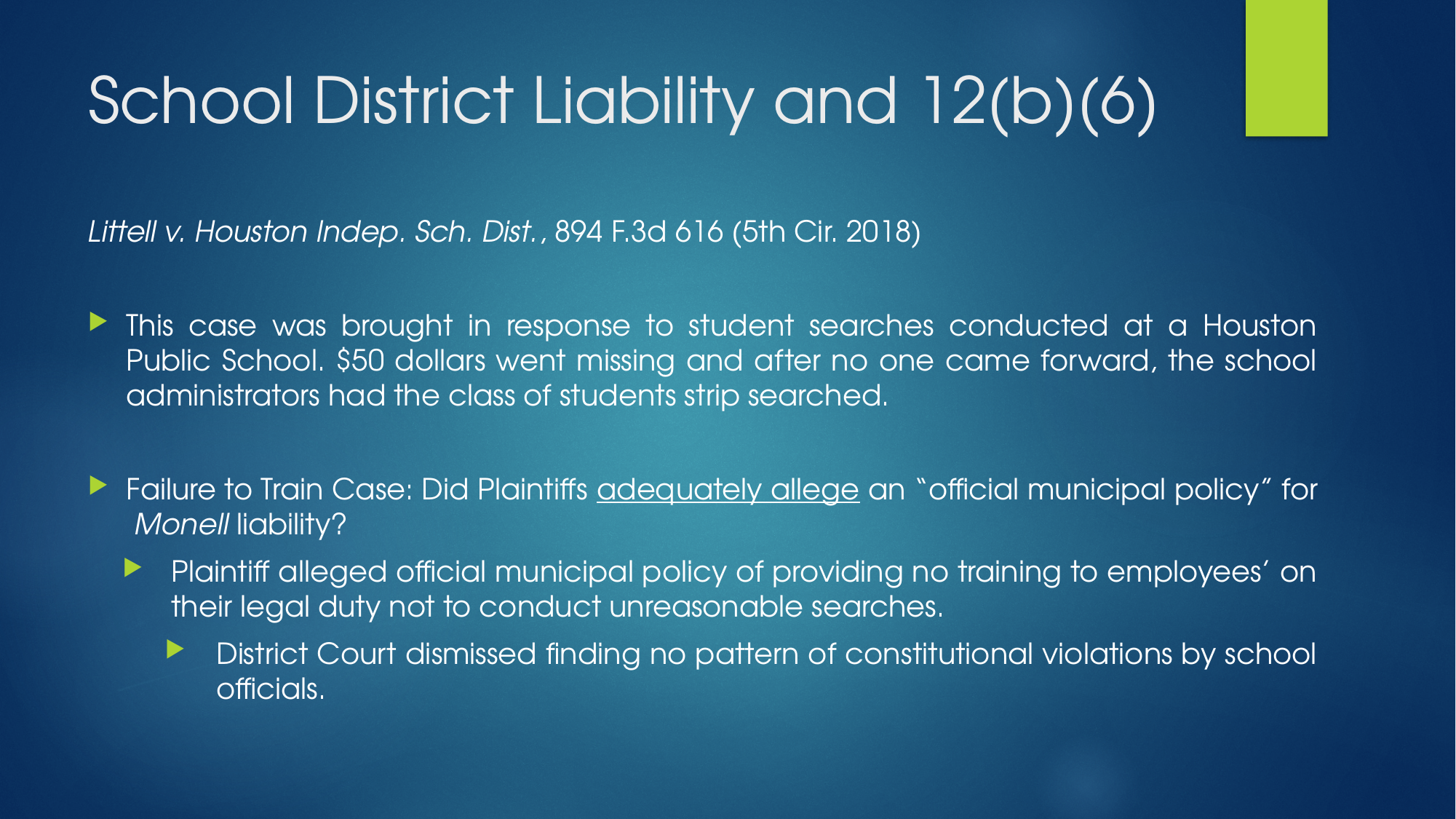

# School District Liability and 12(b)(6)

Littell v. Houston Indep. Sch. Dist., 894 F.3d 616 (5th Cir. 2018)

This case was brought in response to student searches conducted at a Houston Public School. $50 dollars went missing and after no one came forward, the school administrators had the class of students strip searched.

Failure to Train Case: Did Plaintiffs adequately allege an “official municipal policy” for  Monell liability?
Plaintiff alleged official municipal policy of providing no training to employees’ on their legal duty not to conduct unreasonable searches.
District Court dismissed finding no pattern of constitutional violations by school officials.